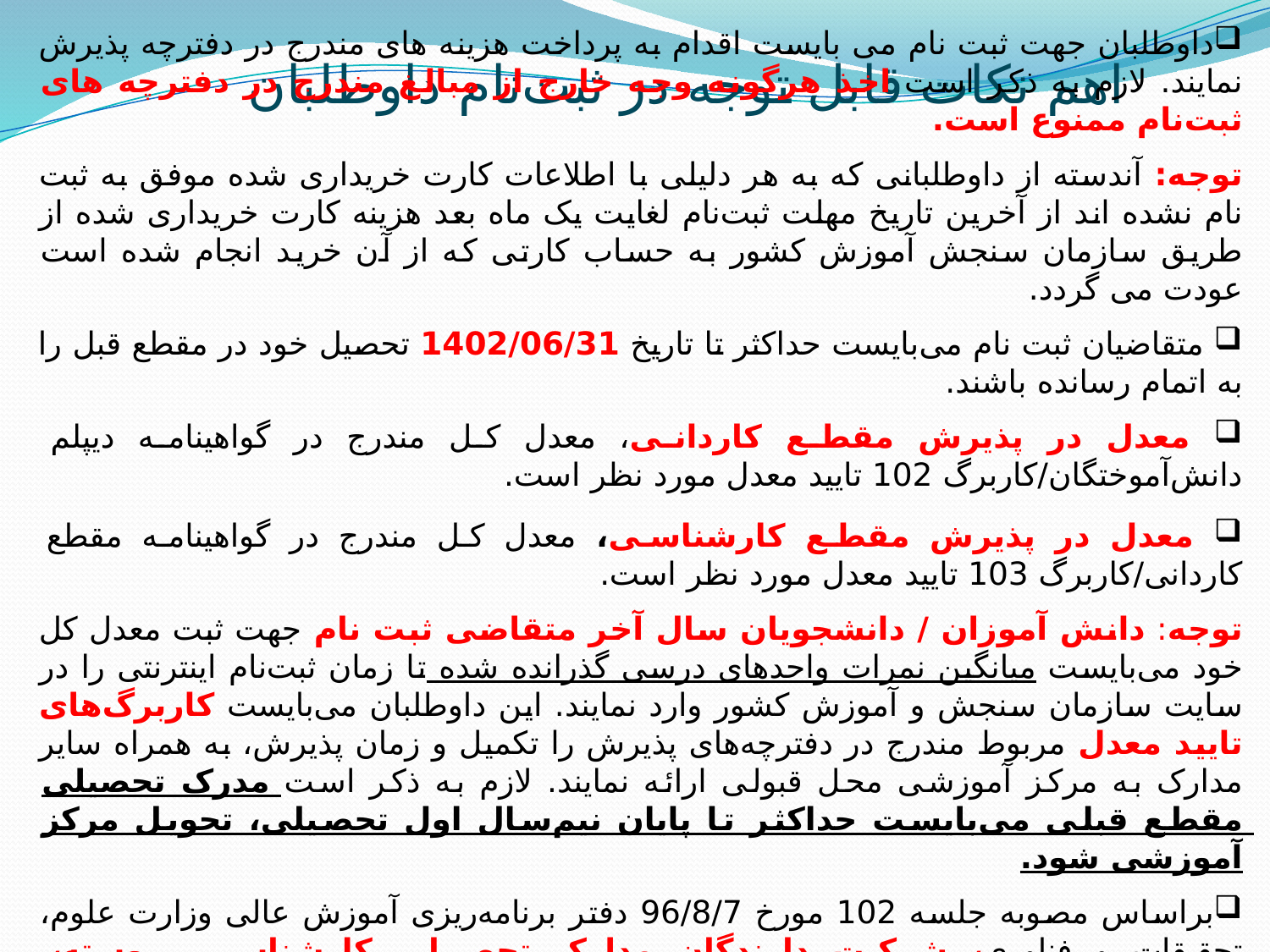

# اهم نکات قابل توجه در ثبت‌نام داوطلبان
داوطلبان جهت ثبت نام می بایست اقدام به پرداخت هزینه های مندرج در دفترچه پذیرش نمایند. لازم به ذکر است اخذ هرگونه وجه خارج از مبالغ مندرج در دفترچه های ثبت‌نام ممنوع است.

توجه: آندسته از داوطلبانی که به هر دلیلی با اطلاعات کارت خریداری شده موفق به ثبت نام نشده اند از آخرین تاریخ مهلت ثبت‌نام لغایت یک ماه بعد هزینه کارت خریداری شده از طریق سازمان سنجش آموزش کشور به حساب کارتی که از آن خرید انجام شده است عودت می گردد.

 متقاضیان ثبت نام می‌بایست حداکثر تا تاریخ 1402/06/31 تحصیل خود در مقطع قبل را به اتمام رسانده باشند.

 معدل در پذیرش مقطع کاردانی، معدل کل مندرج در گواهینامه دیپلم دانش‌آموختگان/کاربرگ 102 تایید معدل مورد نظر است.

 معدل در پذیرش مقطع کارشناسی، معدل کل مندرج در گواهینامه مقطع کاردانی/کاربرگ 103 تایید معدل مورد نظر است.

توجه: دانش آموزان / دانشجویان سال آخر متقاضی ثبت نام جهت ثبت معدل کل خود می‌بایست میانگین نمرات واحدهای درسی گذرانده شده تا زمان ثبت‌نام اینترنتی را در سایت سازمان سنجش و آموزش کشور وارد نمایند. این داوطلبان می‌بایست کاربرگ‌های تایید معدل مربوط مندرج در دفترچه‌های پذیرش را تکمیل و زمان پذیرش، به همراه سایر مدارک به مرکز آموزشی محل قبولی ارائه نمایند. لازم به ذکر است مدرک تحصیلی مقطع قبلی می‌بایست حداکثر تا پایان نیم‌سال اول تحصیلی، تحویل مرکز آموزشی شود.

براساس مصوبه جلسه 102 مورخ 96/8/7 دفتر برنامه‌ریزی آموزش عالی وزارت علوم، تحقیقات و فناوری، شرکت دارندگان مدارک تحصیلی کارشناسی پیوسته، کارشناسی ارشد پیوسته و دکتری پیوسته در پذیرش مقطع کارشناسی بلامانع است.